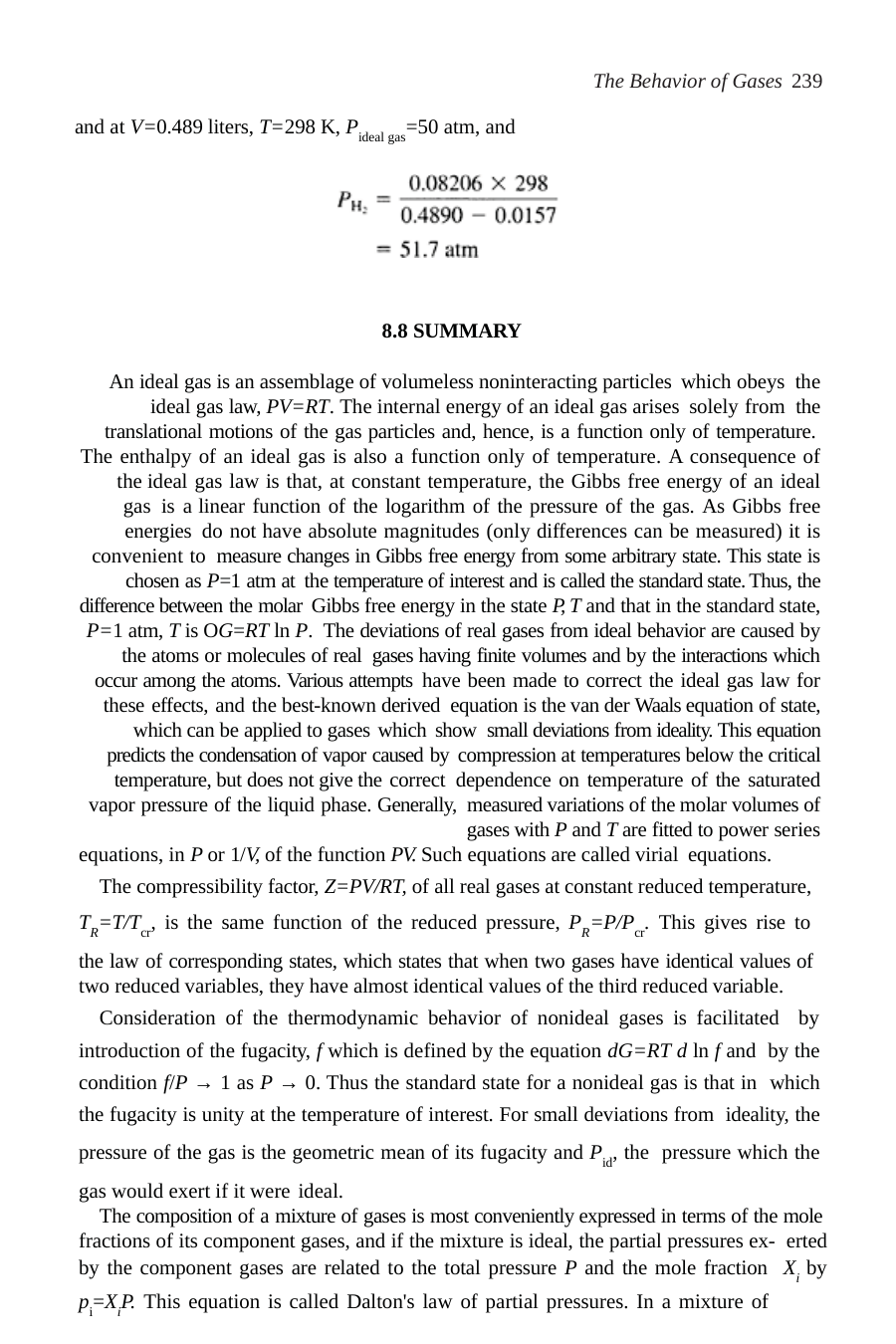

The Behavior of Gases 239
and at V=0.489 liters, T=298 K, Pideal gas=50 atm, and

8.8 SUMMARY

An ideal gas is an assemblage of volumeless noninteracting particles which obeys  the ideal gas law, PV=RT. The internal energy of an ideal gas arises solely from  the translational motions of the gas particles and, hence, is a function only of temperature.  The enthalpy of an ideal gas is also a function only of temperature. A consequence of  the ideal gas law is that, at constant temperature, the Gibbs free energy of an ideal gas  is a linear function of the logarithm of the pressure of the gas. As Gibbs free energies  do not have absolute magnitudes (only differences can be measured) it is convenient to  measure changes in Gibbs free energy from some arbitrary state. This state is chosen as P=1 atm at  the temperature of interest and is called the standard state. Thus, the difference between the molar  Gibbs free energy in the state P, T and that in the standard state, P=1 atm, T is OG=RT ln P.  The deviations of real gases from ideal behavior are caused by the atoms or molecules of real  gases having finite volumes and by the interactions which occur among the atoms. Various attempts  have been made to correct the ideal gas law for these effects, and the best-known derived  equation is the van der Waals equation of state, which can be applied to gases which show  small deviations from ideality. This equation predicts the condensation of vapor caused by  compression at temperatures below the critical temperature, but does not give the correct  dependence on temperature of the saturated vapor pressure of the liquid phase. Generally,  measured variations of the molar volumes of gases with P and T are fitted to power series
equations, in P or 1/V, of the function PV. Such equations are called virial equations.
The compressibility factor, Z=PV/RT, of all real gases at constant reduced temperature,
TR=T/Tcr, is the same function of the reduced pressure, PR=P/Pcr. This gives rise to
the law of corresponding states, which states that when two gases have identical values of  two reduced variables, they have almost identical values of the third reduced variable.
Consideration of the thermodynamic behavior of nonideal gases is facilitated  by introduction of the fugacity, f which is defined by the equation dG=RT d ln f and  by the condition f/P → 1 as P → 0. Thus the standard state for a nonideal gas is that in  which the fugacity is unity at the temperature of interest. For small deviations from  ideality, the pressure of the gas is the geometric mean of its fugacity and Pid, the  pressure which the gas would exert if it were ideal.
The composition of a mixture of gases is most conveniently expressed in terms of the mole  fractions of its component gases, and if the mixture is ideal, the partial pressures ex-  erted by the component gases are related to the total pressure P and the mole fraction  Xi by pi=XiP. This equation is called Dalton's law of partial pressures. In a mixture of